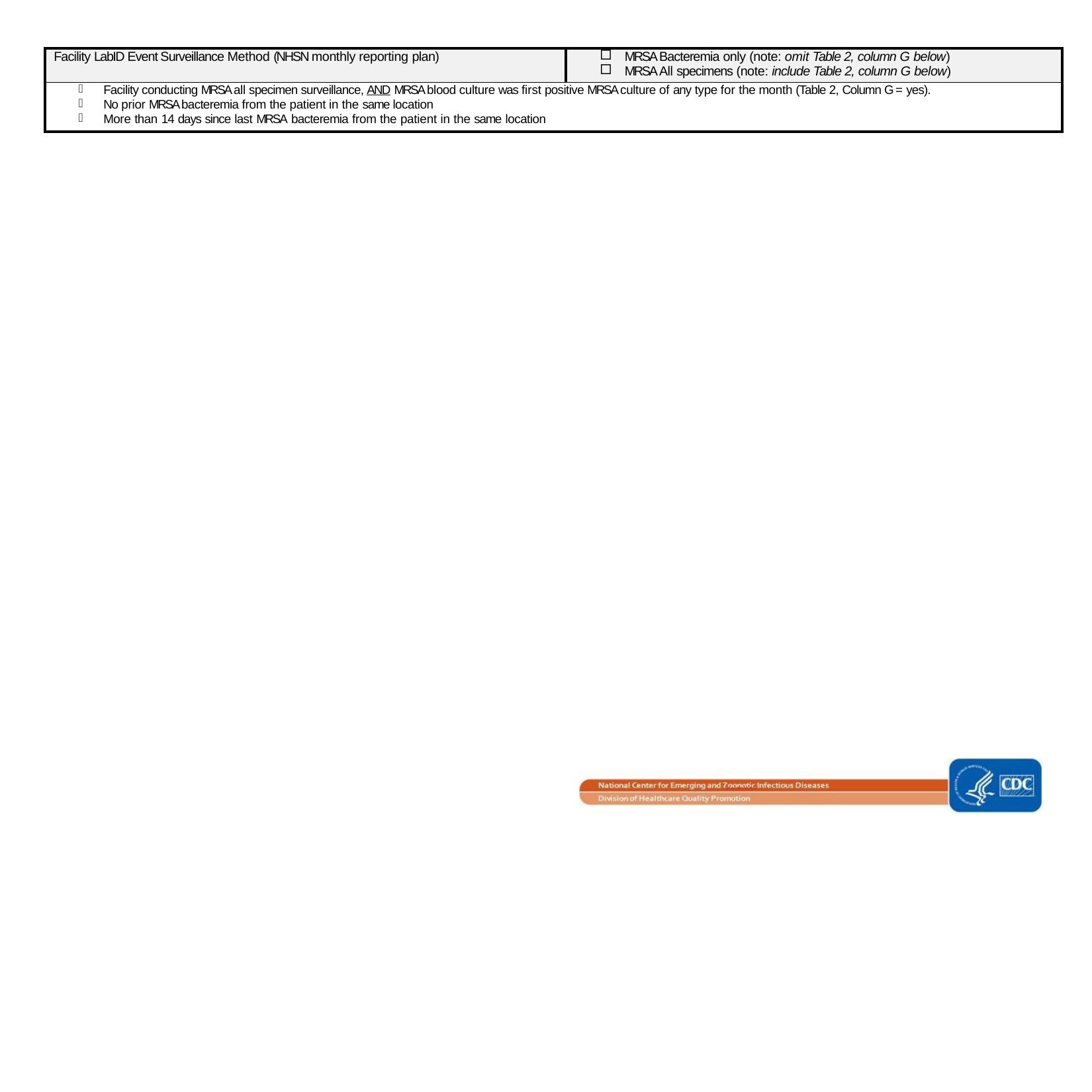

| Facility LabID Event Surveillance Method (NHSN monthly reporting plan) | MRSA Bacteremia only (note: omit Table 2, column G below) MRSA All specimens (note: include Table 2, column G below) |
| --- | --- |
| Facility conducting MRSA all specimen surveillance, AND MRSA blood culture was first positive MRSA culture of any type for the month (Table 2, Column G = yes). No prior MRSA bacteremia from the patient in the same location More than 14 days since last MRSA bacteremia from the patient in the same location |  |